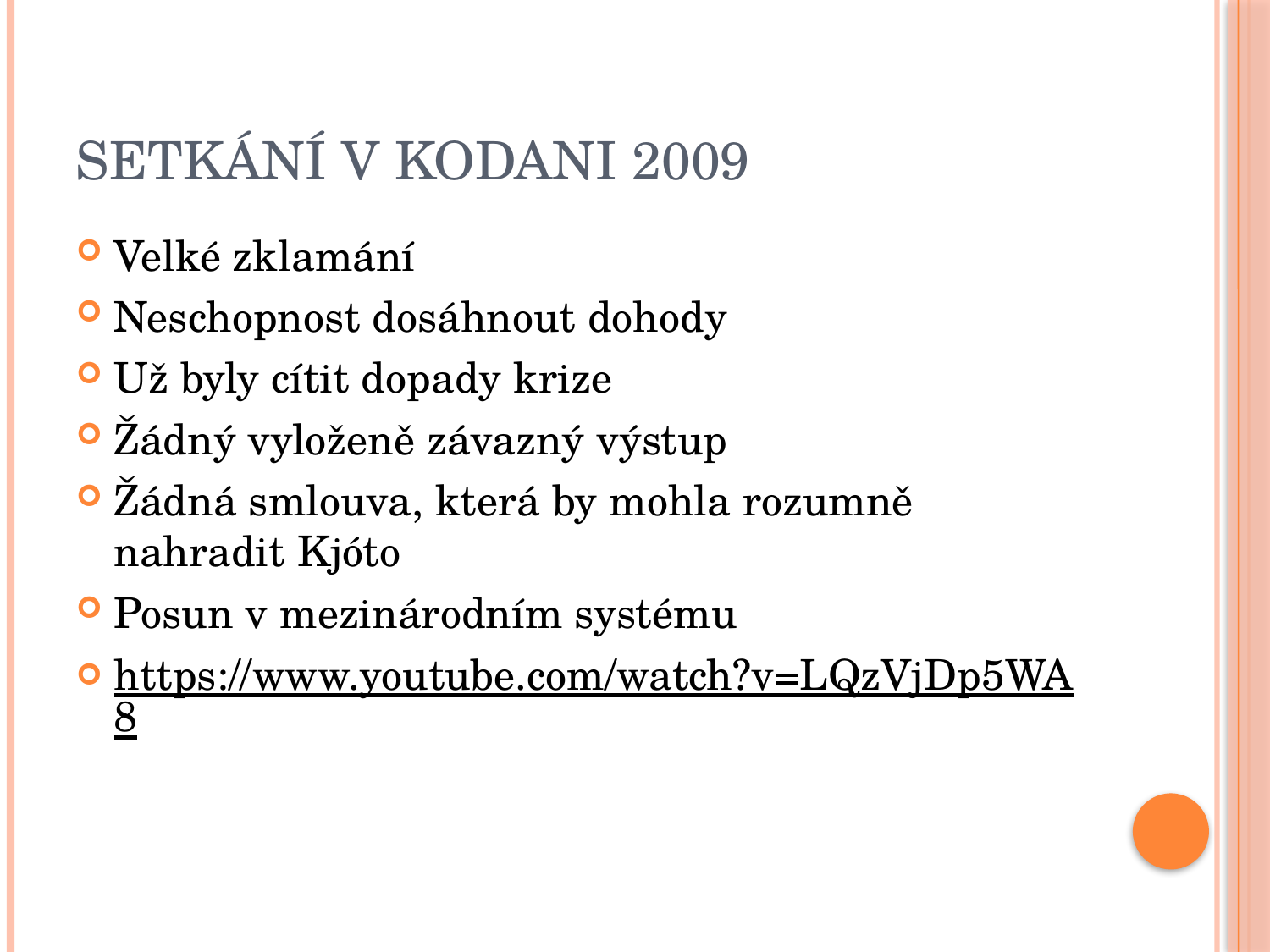

# Setkání v Kodani 2009
Velké zklamání
Neschopnost dosáhnout dohody
Už byly cítit dopady krize
Žádný vyloženě závazný výstup
Žádná smlouva, která by mohla rozumně nahradit Kjóto
Posun v mezinárodním systému
https://www.youtube.com/watch?v=LQzVjDp5WA8